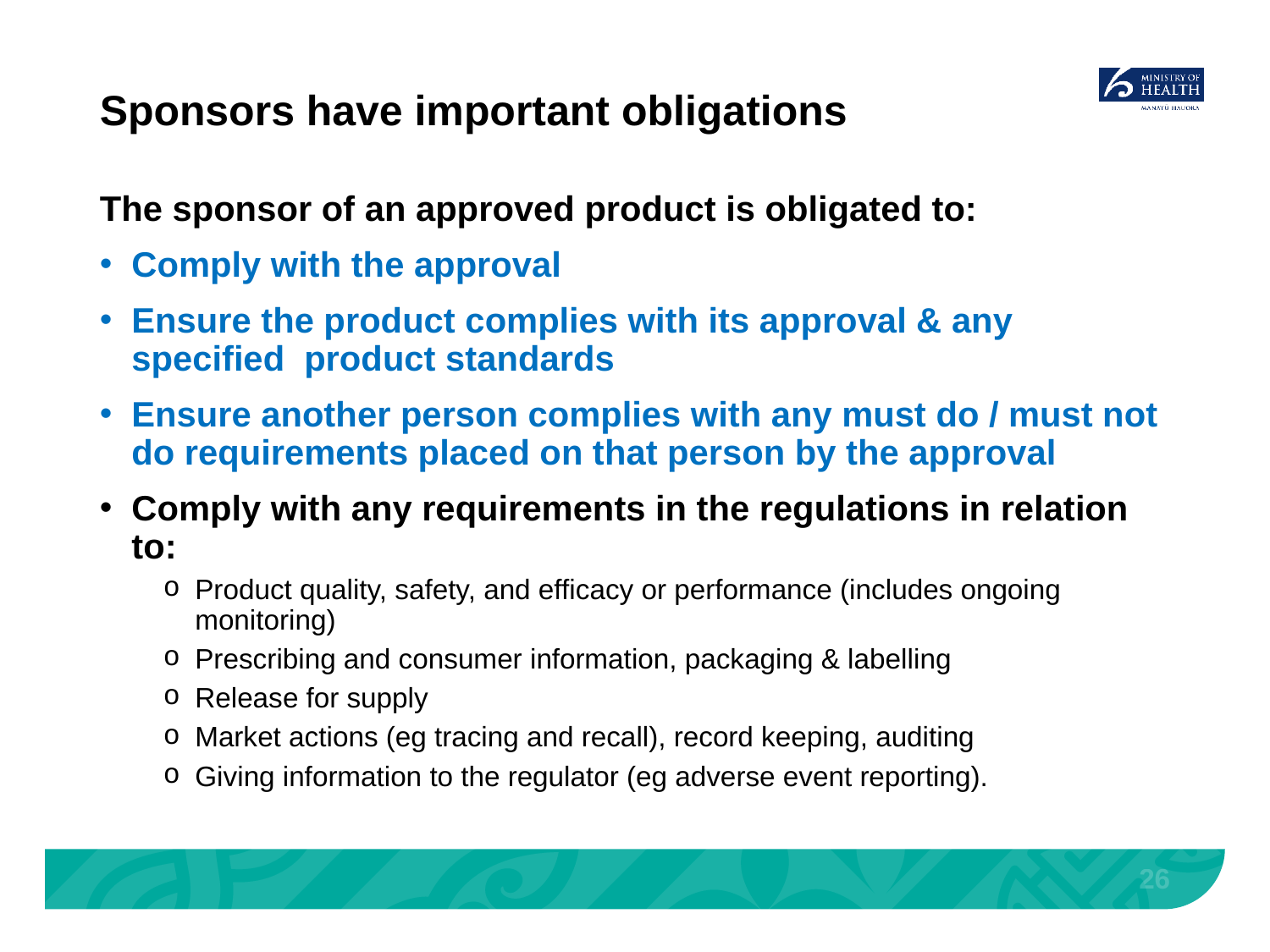

# Sponsors have important obligations
The sponsor of an approved product is obligated to:
Comply with the approval
Ensure the product complies with its approval & any specified  product standards
Ensure another person complies with any must do / must not do requirements placed on that person by the approval
Comply with any requirements in the regulations in relation to:
Product quality, safety, and efficacy or performance (includes ongoing monitoring)
Prescribing and consumer information, packaging & labelling
Release for supply
Market actions (eg tracing and recall), record keeping, auditing
Giving information to the regulator (eg adverse event reporting).